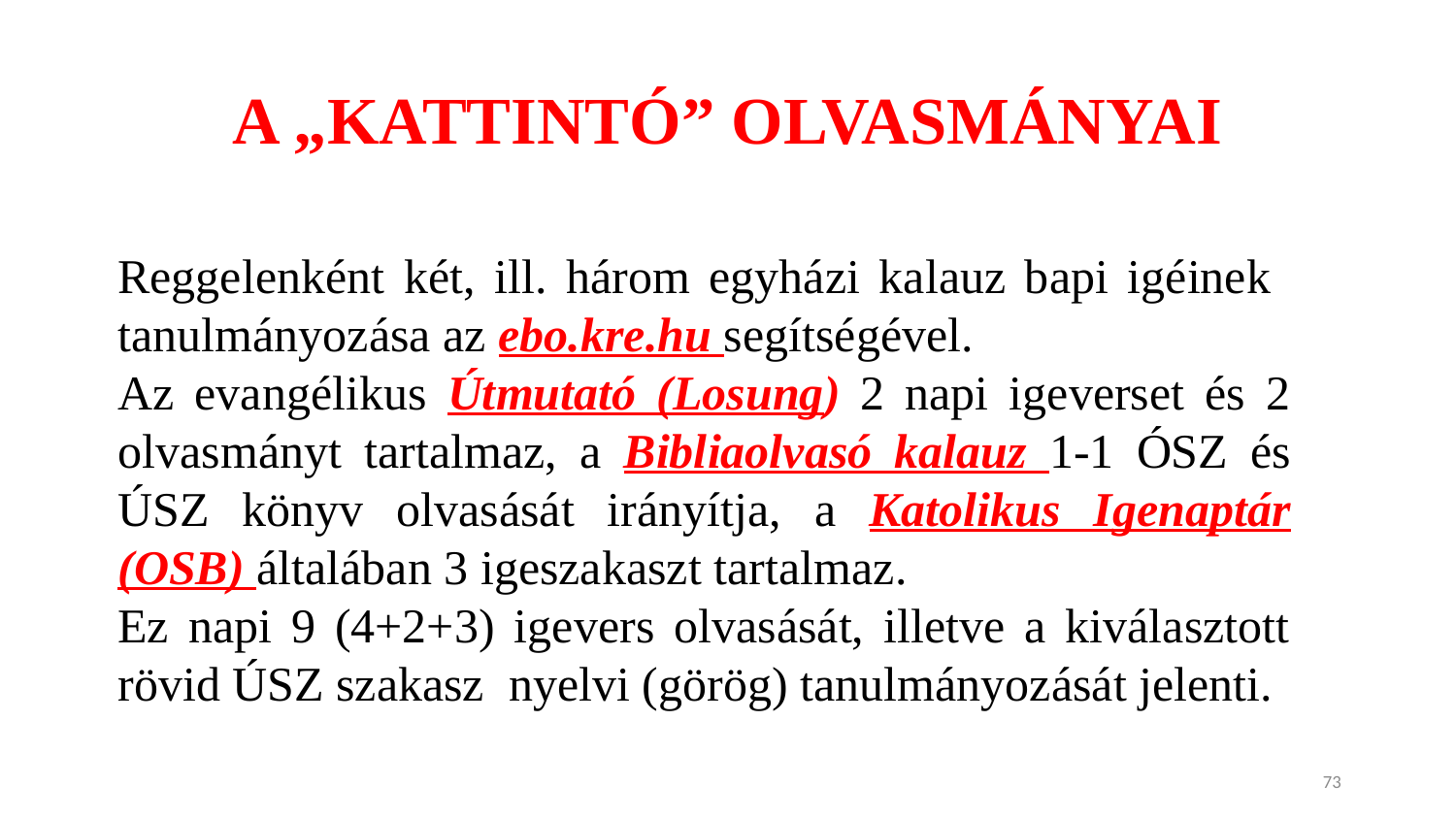

# A „KATTINTÓ” OLVASMÁNYAI

Reggelenként két, ill. három egyházi kalauz bapi igéinek  tanulmányozása az ebo.kre.hu segítségével.
Az evangélikus Útmutató (Losung) 2 napi igeverset és 2 olvasmányt tartalmaz, a Bibliaolvasó kalauz 1-1 ÓSZ és ÚSZ könyv olvasását irányítja, a Katolikus Igenaptár (OSB) általában 3 igeszakaszt tartalmaz.
Ez napi 9 (4+2+3) igevers olvasását, illetve a kiválasztott rövid ÚSZ szakasz  nyelvi (görög) tanulmányozását jelenti.
73